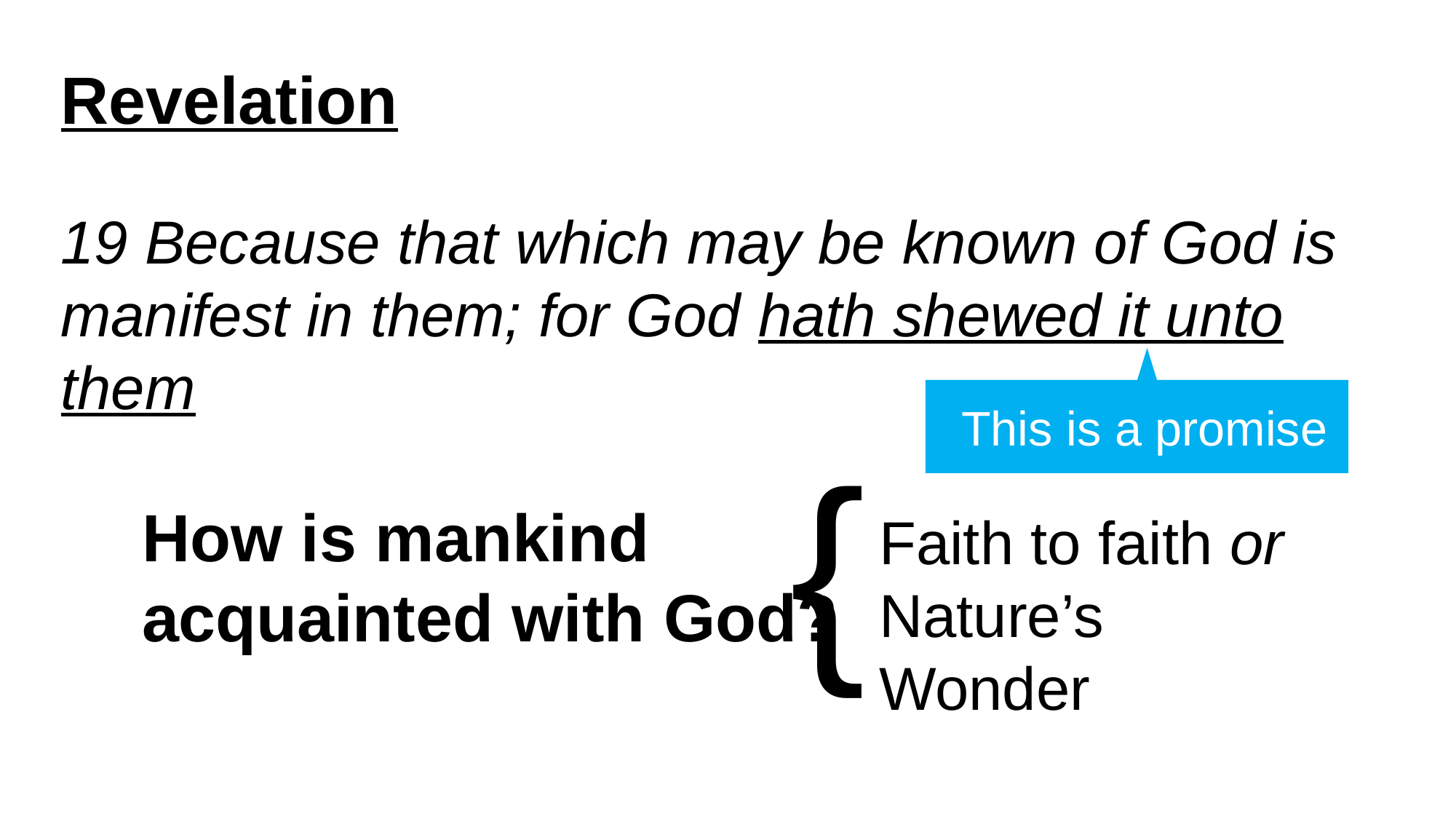

Revelation

19 Because that which may be known of God is manifest in them; for God hath shewed it unto them

This is a promise
{
How is mankind
acquainted with God?
Faith to faith or
Nature’s Wonder